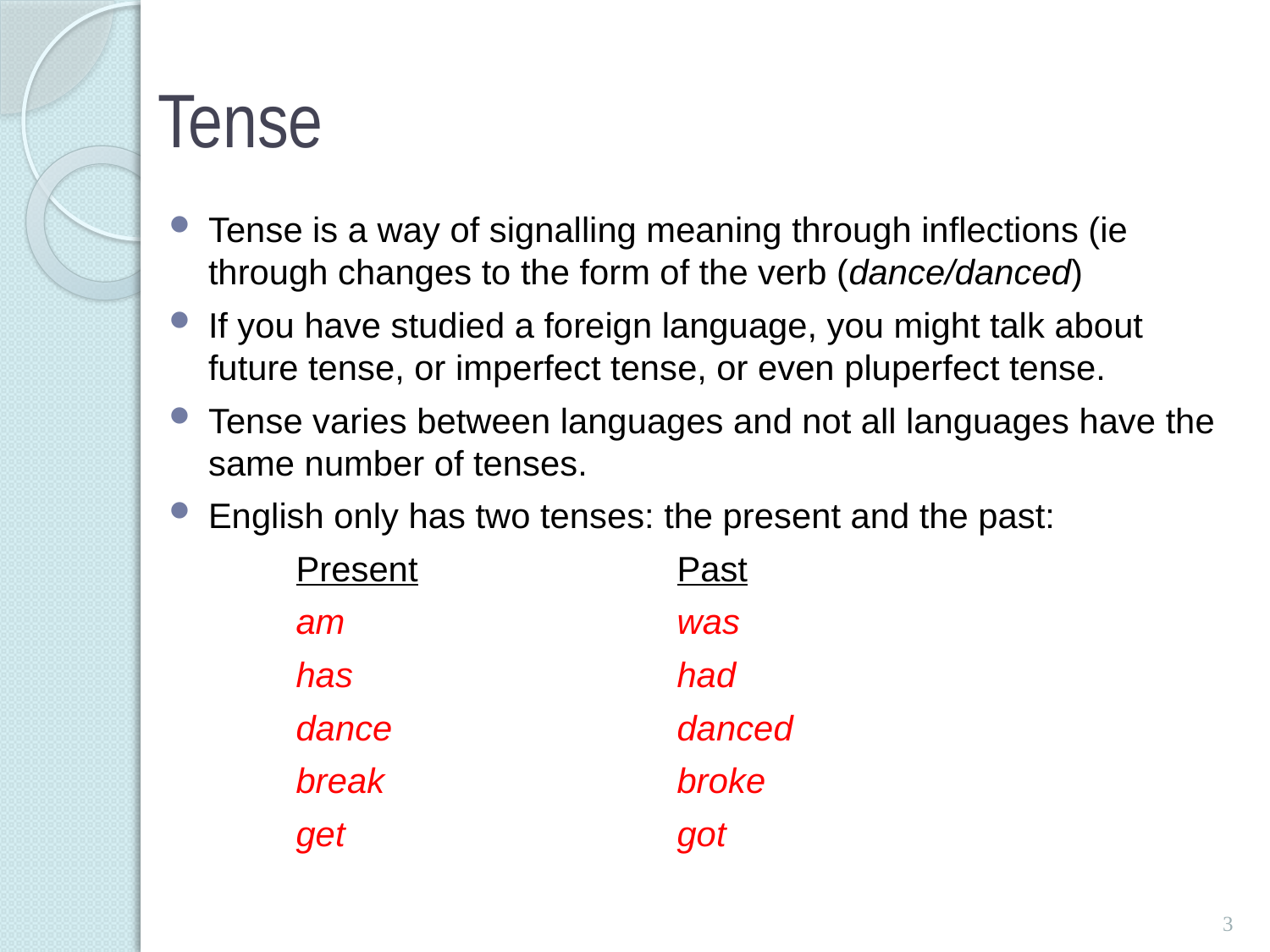

# Tense
Tense is a way of signalling meaning through inflections (ie through changes to the form of the verb (dance/danced)
If you have studied a foreign language, you might talk about future tense, or imperfect tense, or even pluperfect tense.
Tense varies between languages and not all languages have the same number of tenses.
English only has two tenses: the present and the past:
	Present			Past
	am			was
	has			had
	dance			danced
	break			broke
	get			got
3